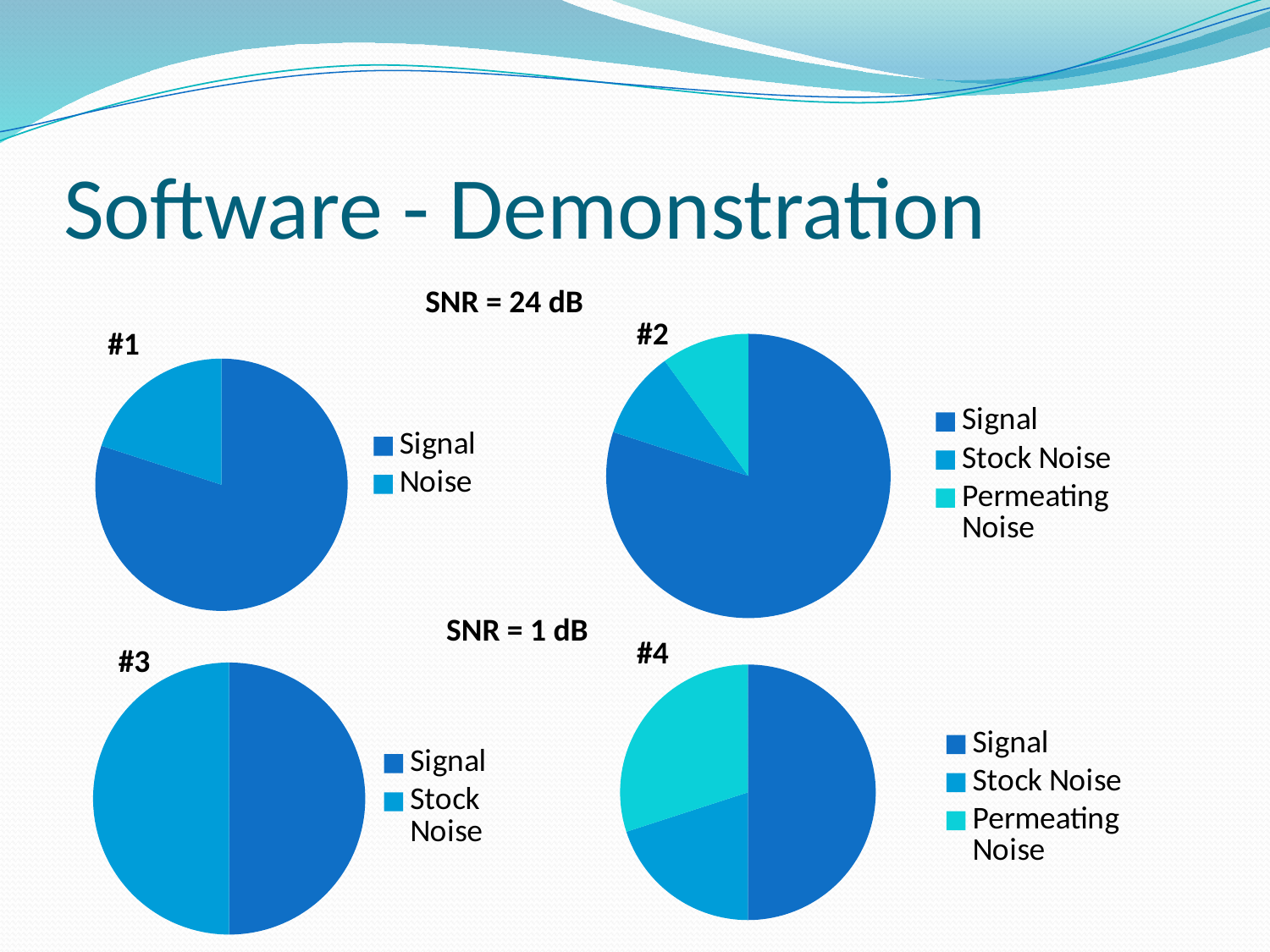

# Software - Demonstration

### Chart

| Category | Column1 |
|---|---|
| Signal | 80.0 |
| Noise | 20.0 |
SNR = 24 dB
#2
#1

### Chart

| Category | 2. SNR =  |
|---|---|
| Signal | 80.0 |
| Stock Noise | 10.0 |
| Permeating Noise | 10.0 |
SNR = 1 dB
#4
#3

### Chart

| Category | Column1 |
|---|---|
| Signal | 50.0 |
| Stock Noise | 50.0 |

### Chart

| Category | Sales |
|---|---|
| Signal | 50.0 |
| Stock Noise | 20.0 |
| Permeating Noise | 30.0 |